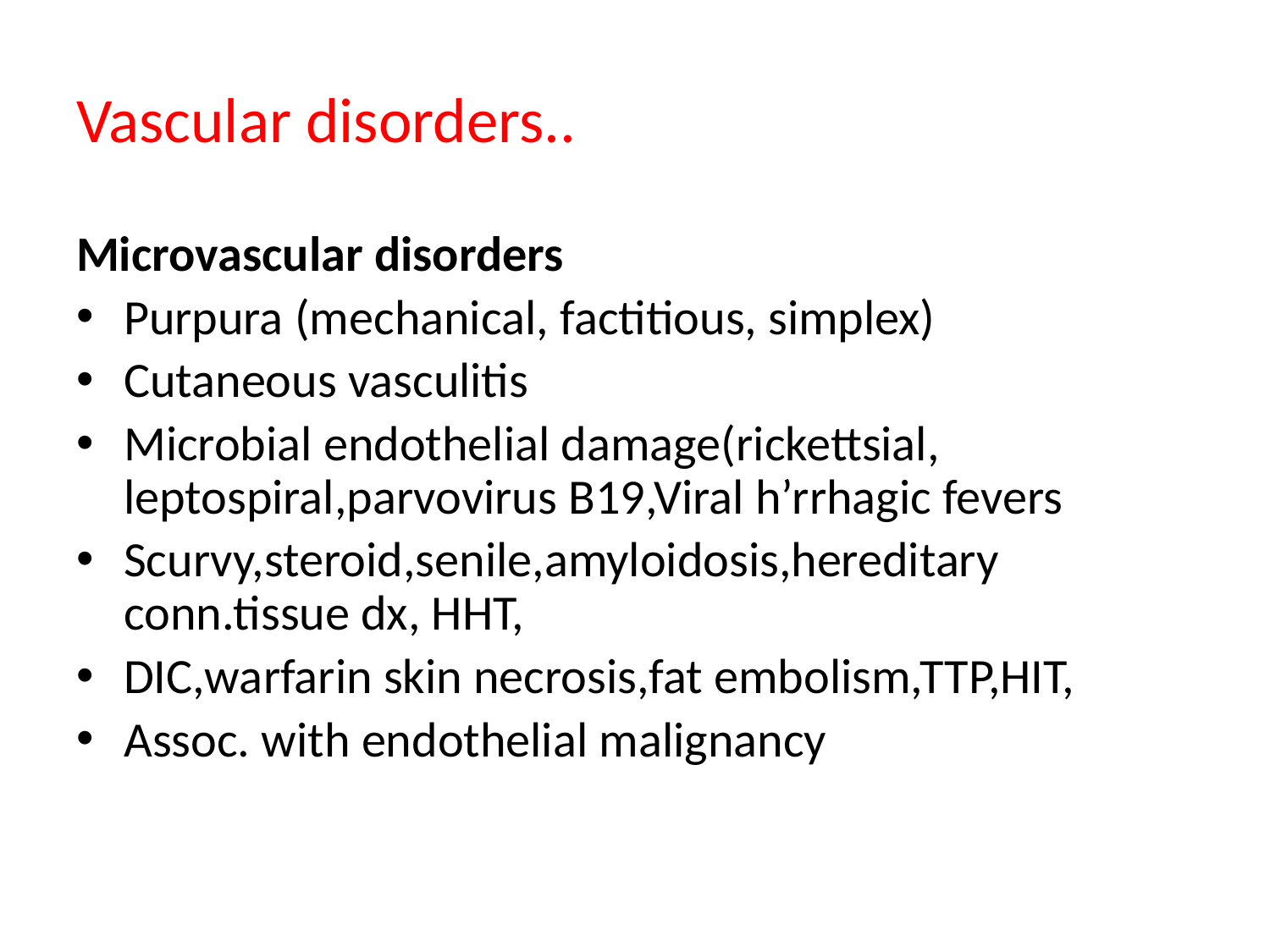

# Vascular disorders..
Microvascular disorders
Purpura (mechanical, factitious, simplex)
Cutaneous vasculitis
Microbial endothelial damage(rickettsial, leptospiral,parvovirus B19,Viral h’rrhagic fevers
Scurvy,steroid,senile,amyloidosis,hereditary conn.tissue dx, HHT,
DIC,warfarin skin necrosis,fat embolism,TTP,HIT,
Assoc. with endothelial malignancy